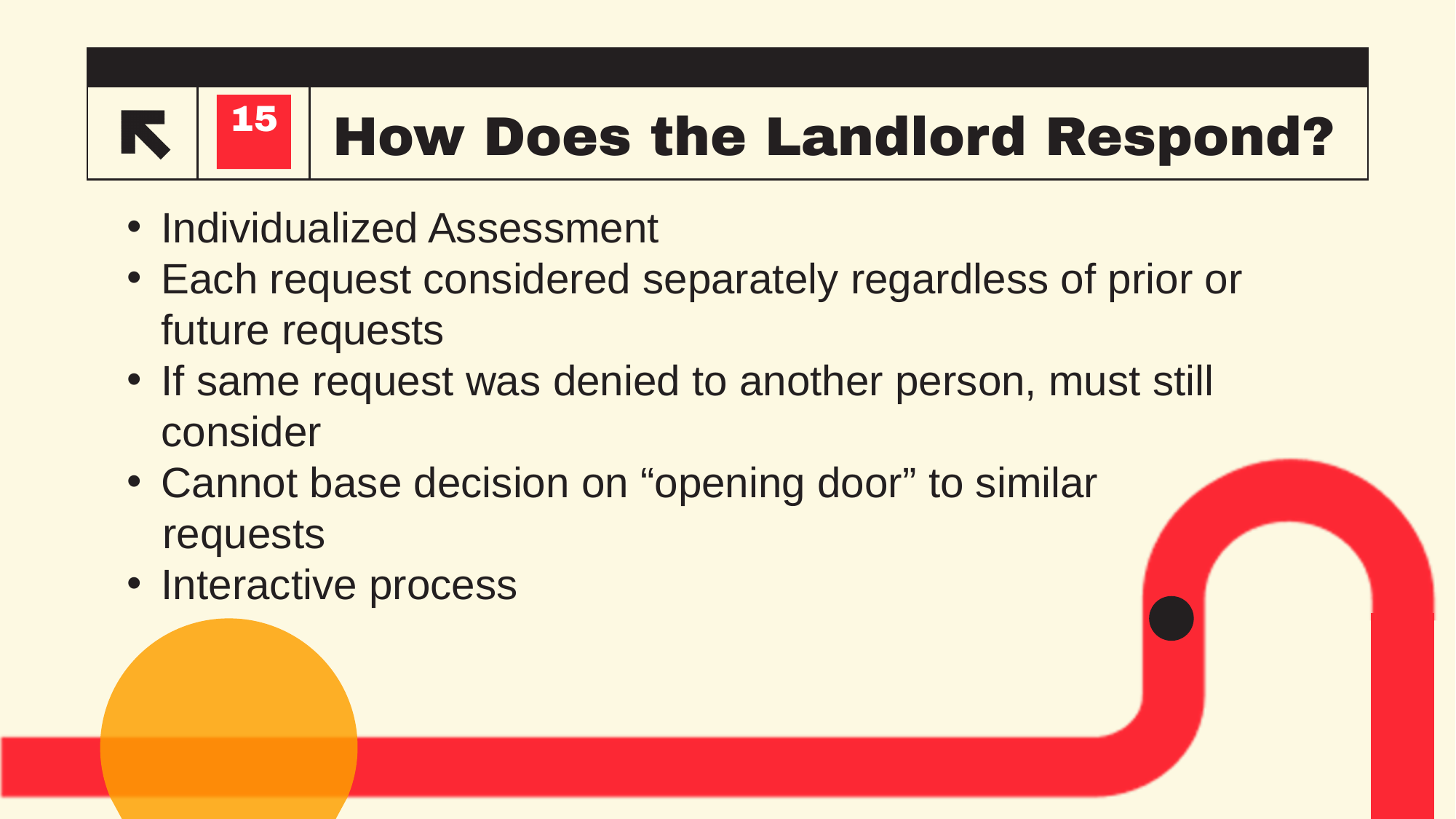

# How Does the Landlord Respond?
15
Individualized Assessment
Each request considered separately regardless of prior or future requests
If same request was denied to another person, must still consider
Cannot base decision on “opening door” to similar
   requests
Interactive process